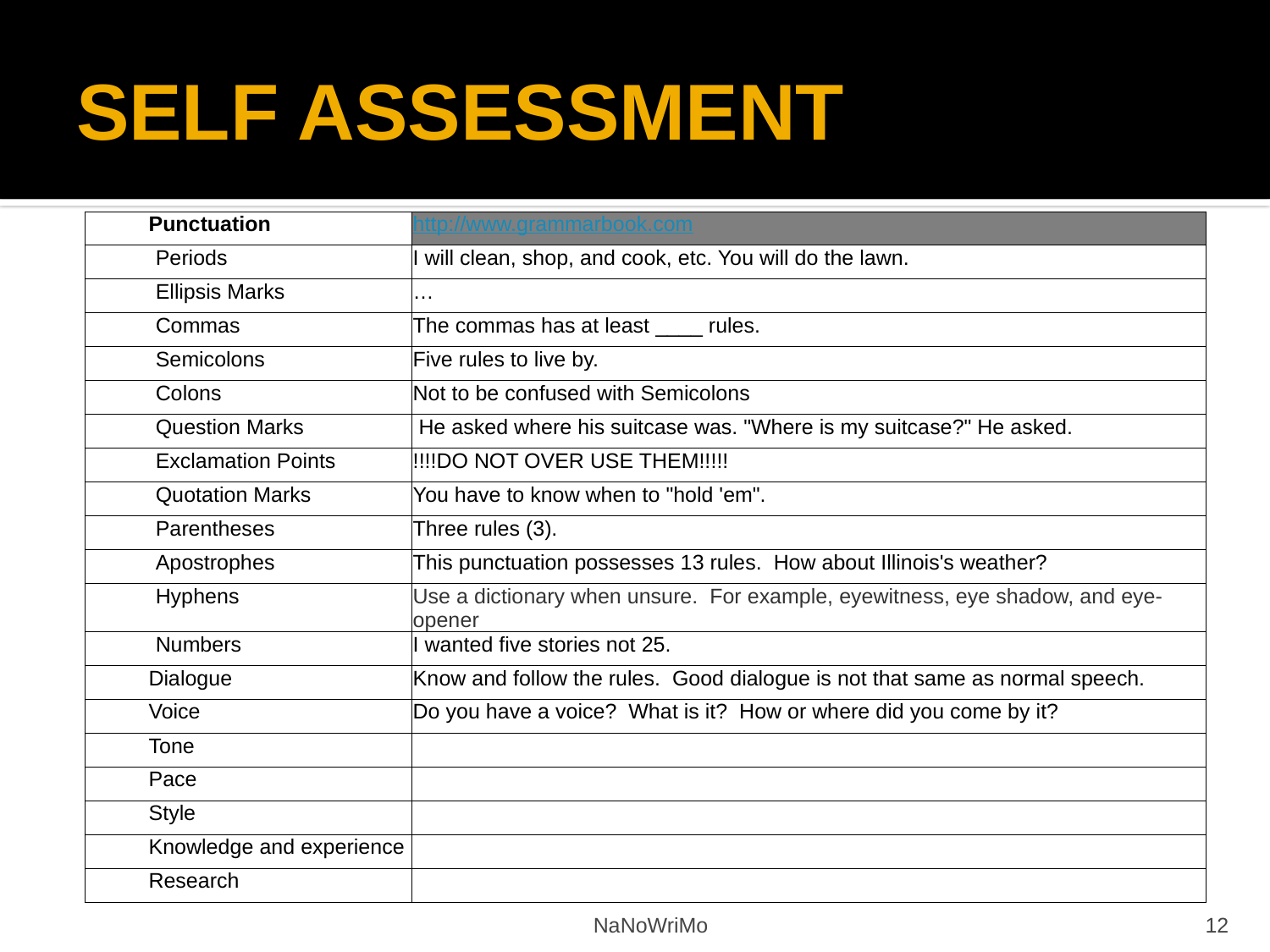

# SELF ASSESSMENT
| Punctuation | http://www.grammarbook.com |
| --- | --- |
| Periods | I will clean, shop, and cook, etc. You will do the lawn. |
| Ellipsis Marks | … |
| Commas | The commas has at least \_\_\_\_ rules. |
| Semicolons | Five rules to live by. |
| Colons | Not to be confused with Semicolons |
| Question Marks | He asked where his suitcase was. "Where is my suitcase?" He asked. |
| Exclamation Points | !!!!DO NOT OVER USE THEM!!!!! |
| Quotation Marks | You have to know when to "hold 'em". |
| Parentheses | Three rules (3). |
| Apostrophes | This punctuation possesses 13 rules. How about Illinois's weather? |
| Hyphens | Use a dictionary when unsure. For example, eyewitness, eye shadow, and eye-opener |
| Numbers | I wanted five stories not 25. |
| Dialogue | Know and follow the rules. Good dialogue is not that same as normal speech. |
| Voice | Do you have a voice? What is it? How or where did you come by it? |
| Tone |  |
| Pace |  |
| Style |  |
| Knowledge and experience |  |
| Research |  |
NaNoWriMo
12